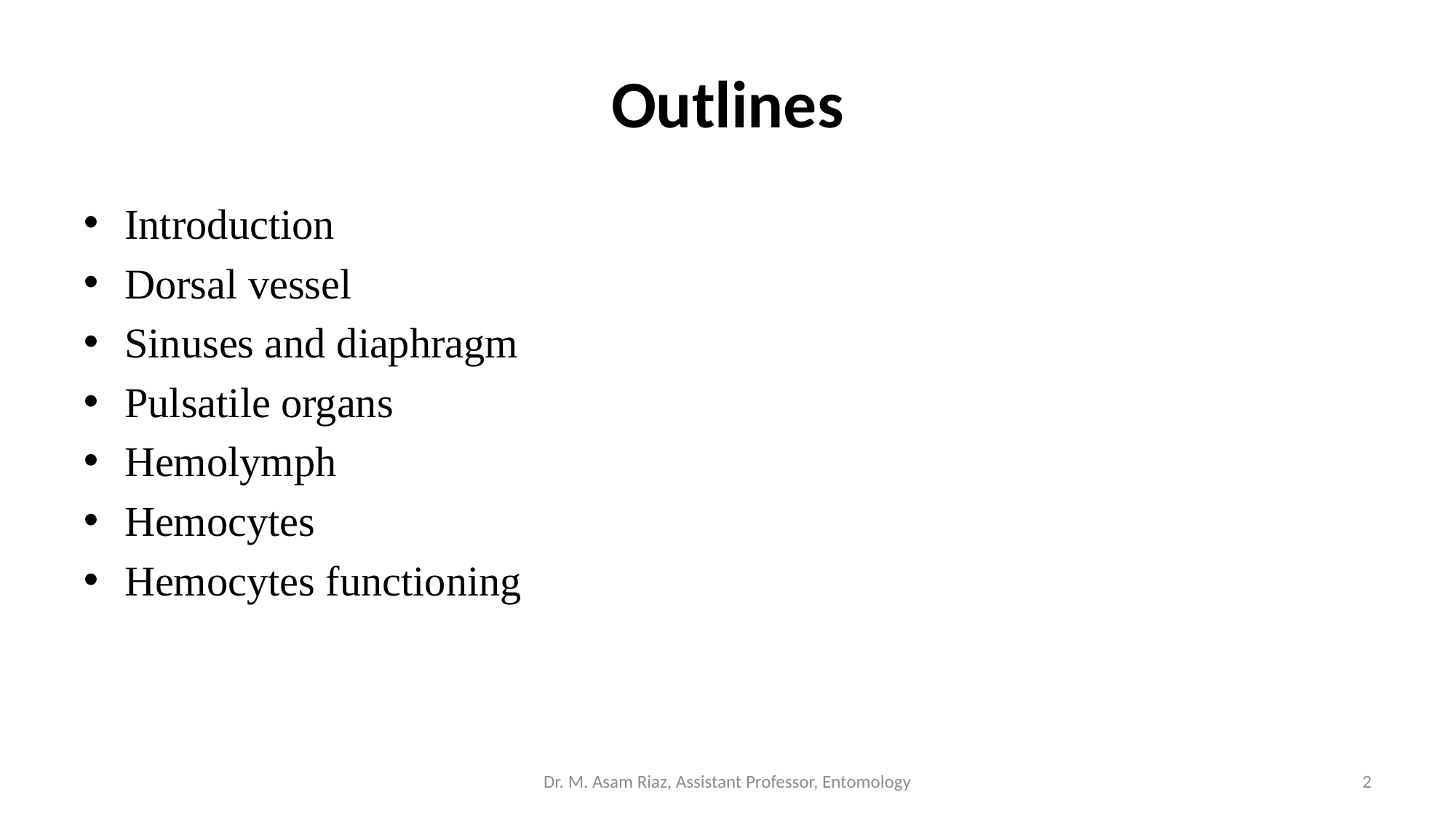

# Outlines
Introduction
Dorsal vessel
Sinuses and diaphragm
Pulsatile organs
Hemolymph
Hemocytes
Hemocytes functioning
Dr. M. Asam Riaz, Assistant Professor, Entomology
2